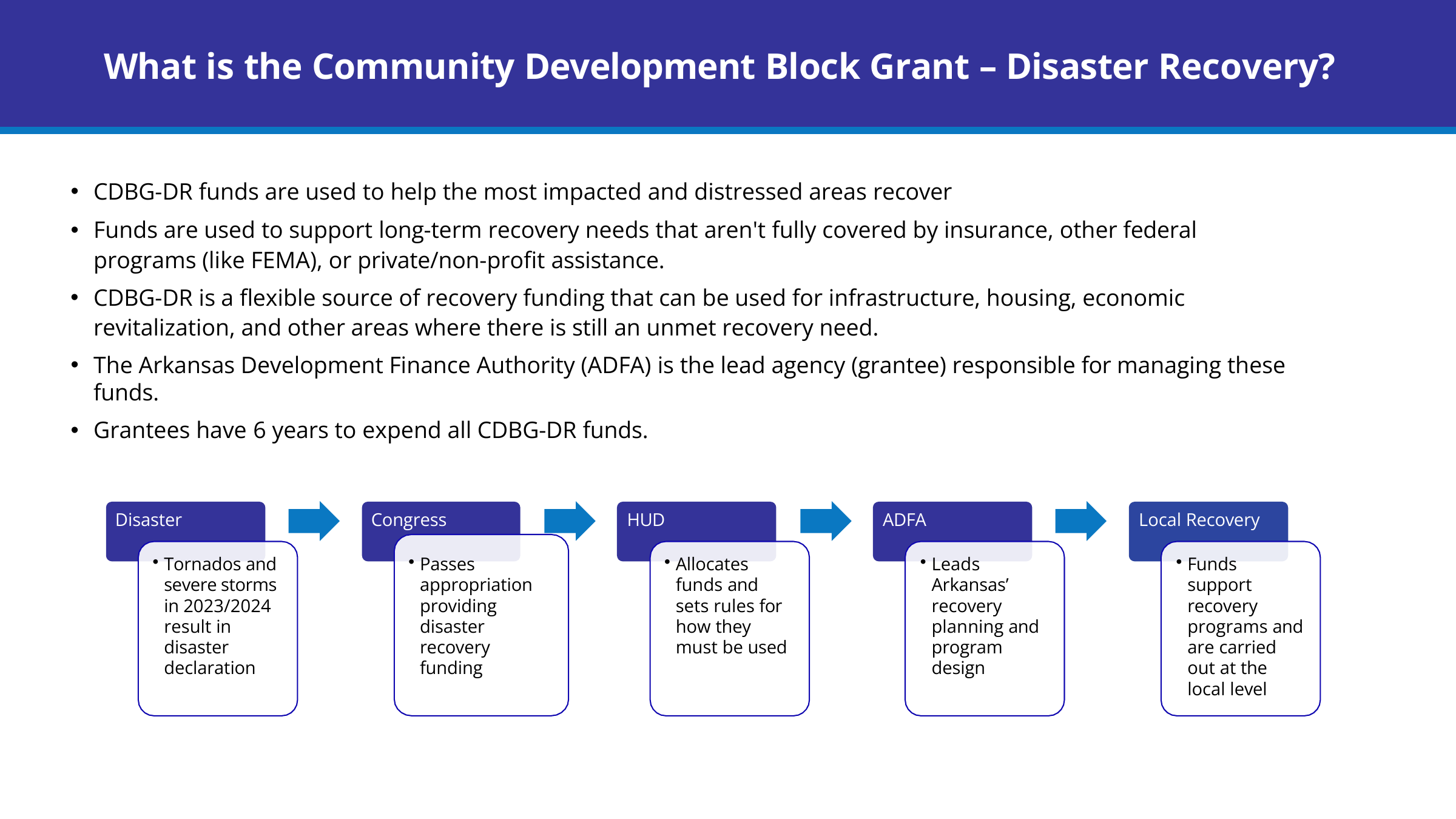

What is the Community Development Block Grant – Disaster Recovery?
CDBG-DR funds are used to help the most impacted and distressed areas recover
Funds are used to support long-term recovery needs that aren't fully covered by insurance, other federal
programs (like FEMA), or private/non-profit assistance.
CDBG-DR is a flexible source of recovery funding that can be used for infrastructure, housing, economic revitalization, and other areas where there is still an unmet recovery need.
The Arkansas Development Finance Authority (ADFA) is the lead agency (grantee) responsible for managing these funds.
Grantees have 6 years to expend all CDBG-DR funds.

Disaster
Congress
HUD
ADFA
Local Recovery

Tornados and severe storms in 2023/2024 result in disaster declaration
Passes appropriation providing disaster recovery funding
Allocates funds and sets rules for how they must be used
Leads Arkansas’ recovery planning and program design
Funds support recovery programs and are carried out at the local level